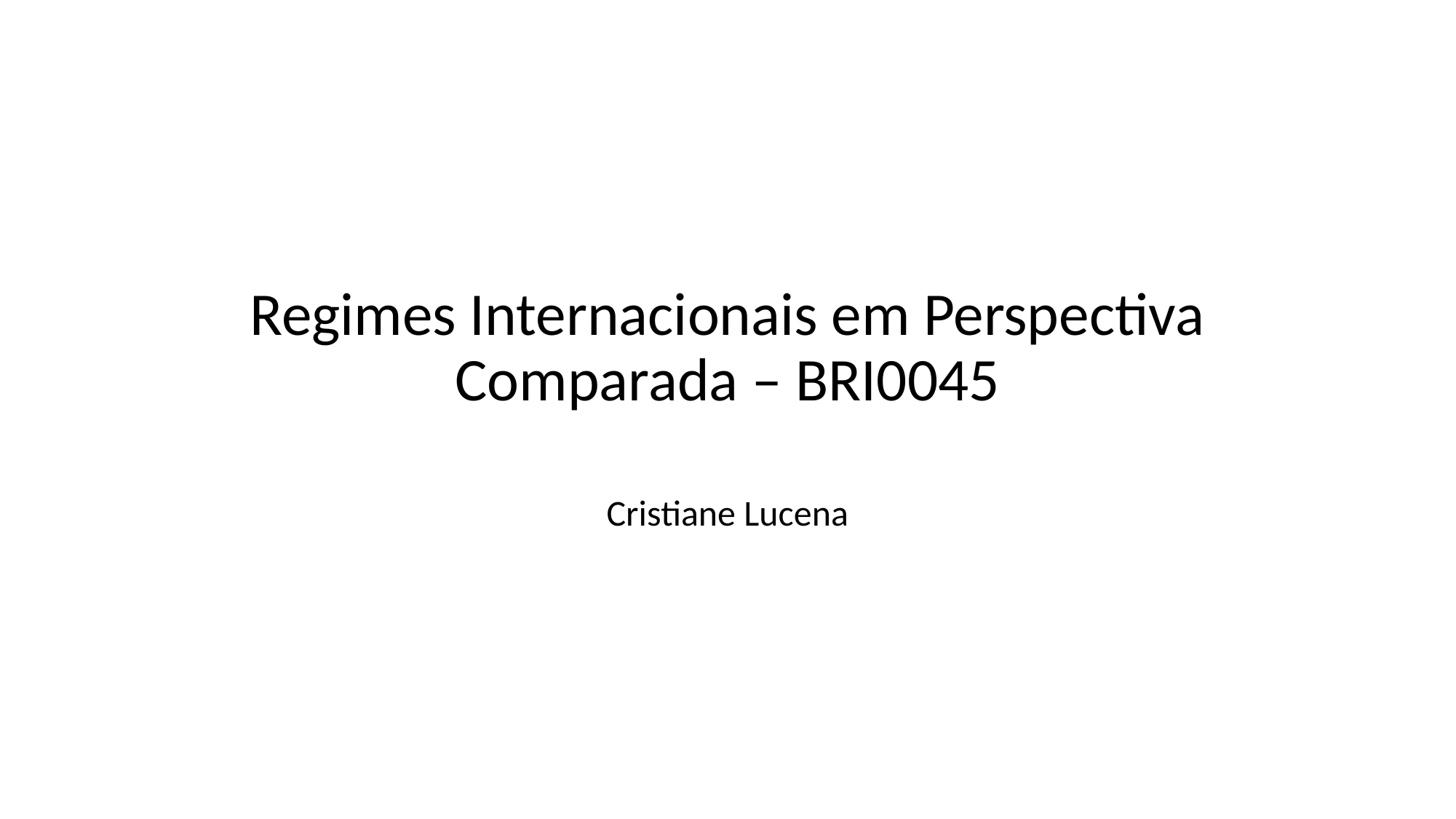

# Regimes Internacionais em Perspectiva Comparada – BRI0045

Cristiane Lucena